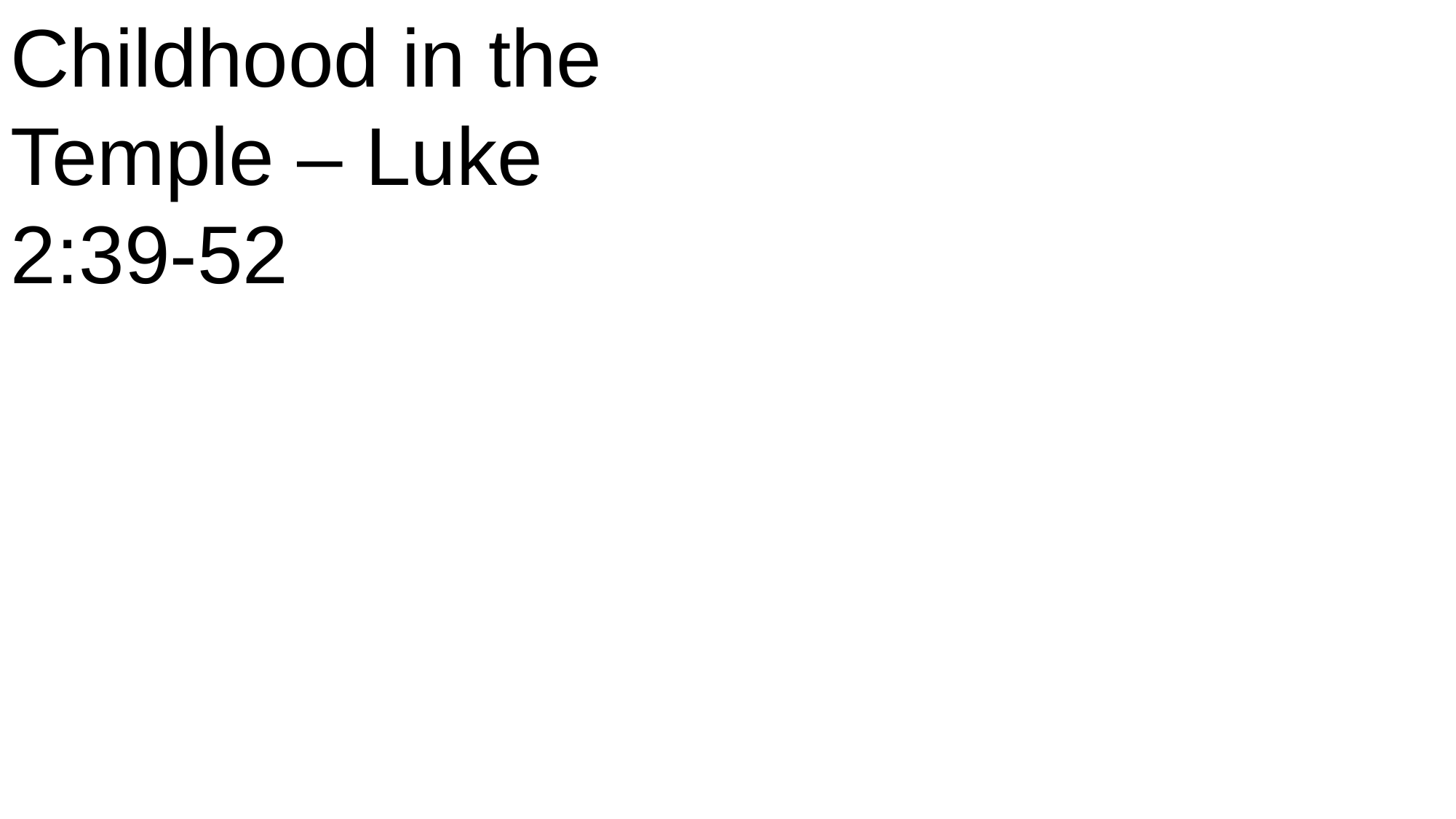

Childhood in the Temple – Luke 2:39-52